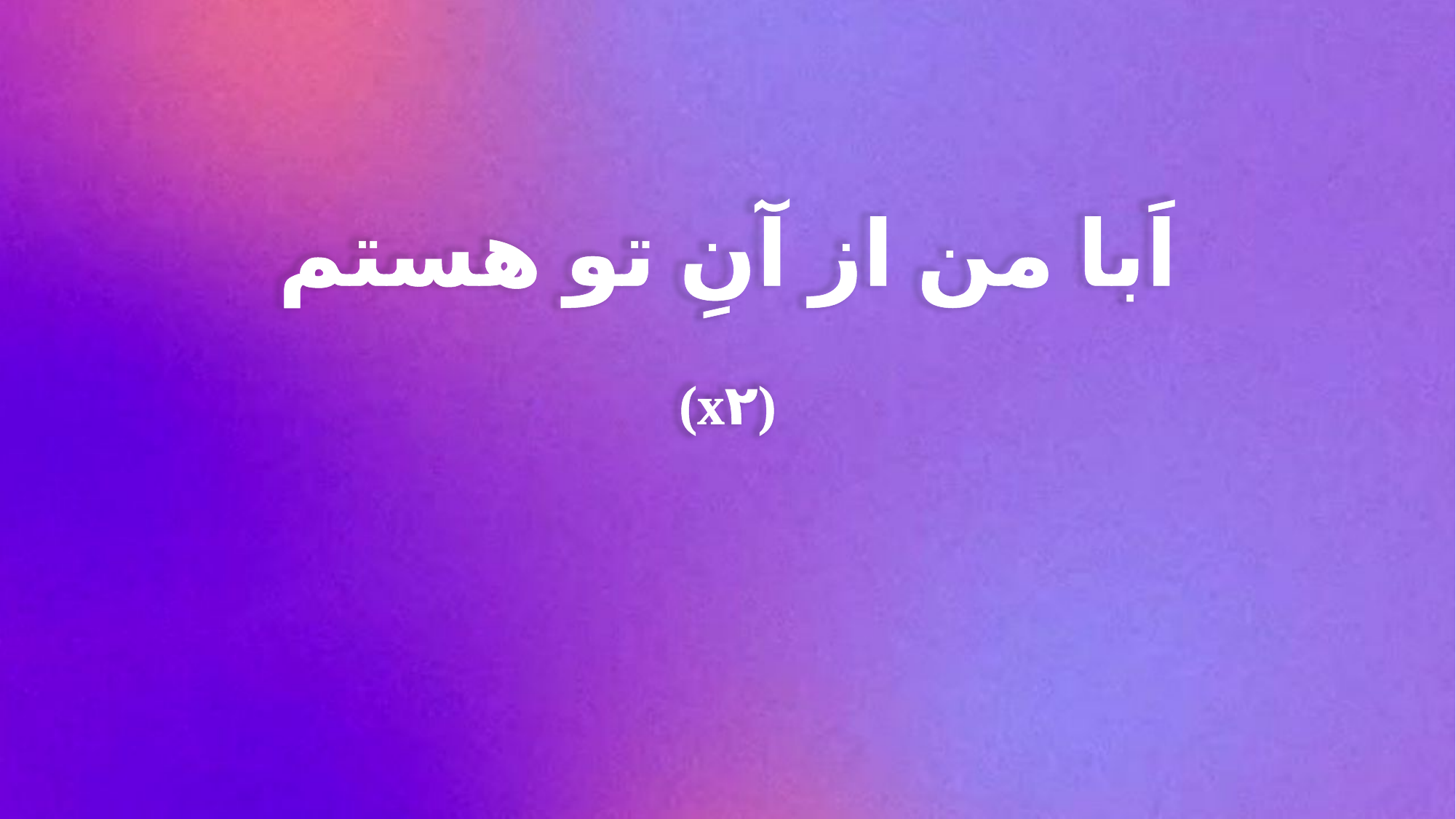

اَبا من از آنِ تو هستم
(x۲)